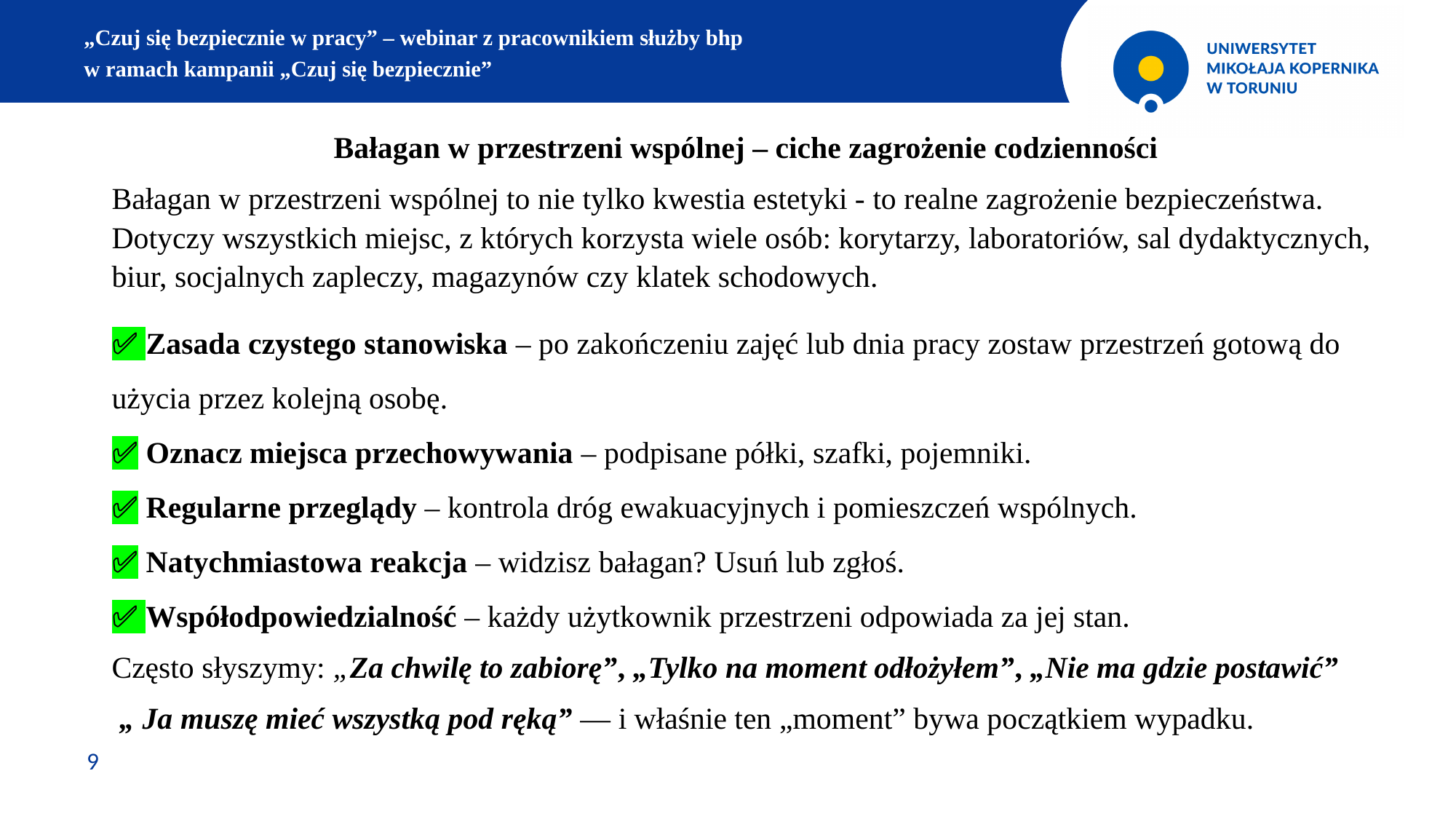

„Czuj się bezpiecznie w pracy” – webinar z pracownikiem służby bhp
w ramach kampanii „Czuj się bezpiecznie”
Bałagan w przestrzeni wspólnej – ciche zagrożenie codzienności
Bałagan w przestrzeni wspólnej to nie tylko kwestia estetyki - to realne zagrożenie bezpieczeństwa.
Dotyczy wszystkich miejsc, z których korzysta wiele osób: korytarzy, laboratoriów, sal dydaktycznych, biur, socjalnych zapleczy, magazynów czy klatek schodowych.
✅ Zasada czystego stanowiska – po zakończeniu zajęć lub dnia pracy zostaw przestrzeń gotową do użycia przez kolejną osobę.
✅ Oznacz miejsca przechowywania – podpisane półki, szafki, pojemniki.
✅ Regularne przeglądy – kontrola dróg ewakuacyjnych i pomieszczeń wspólnych.
✅ Natychmiastowa reakcja – widzisz bałagan? Usuń lub zgłoś.
✅ Współodpowiedzialność – każdy użytkownik przestrzeni odpowiada za jej stan.
Często słyszymy: „Za chwilę to zabiorę”, „Tylko na moment odłożyłem”, „Nie ma gdzie postawić”
 „ Ja muszę mieć wszystką pod ręką” — i właśnie ten „moment” bywa początkiem wypadku.